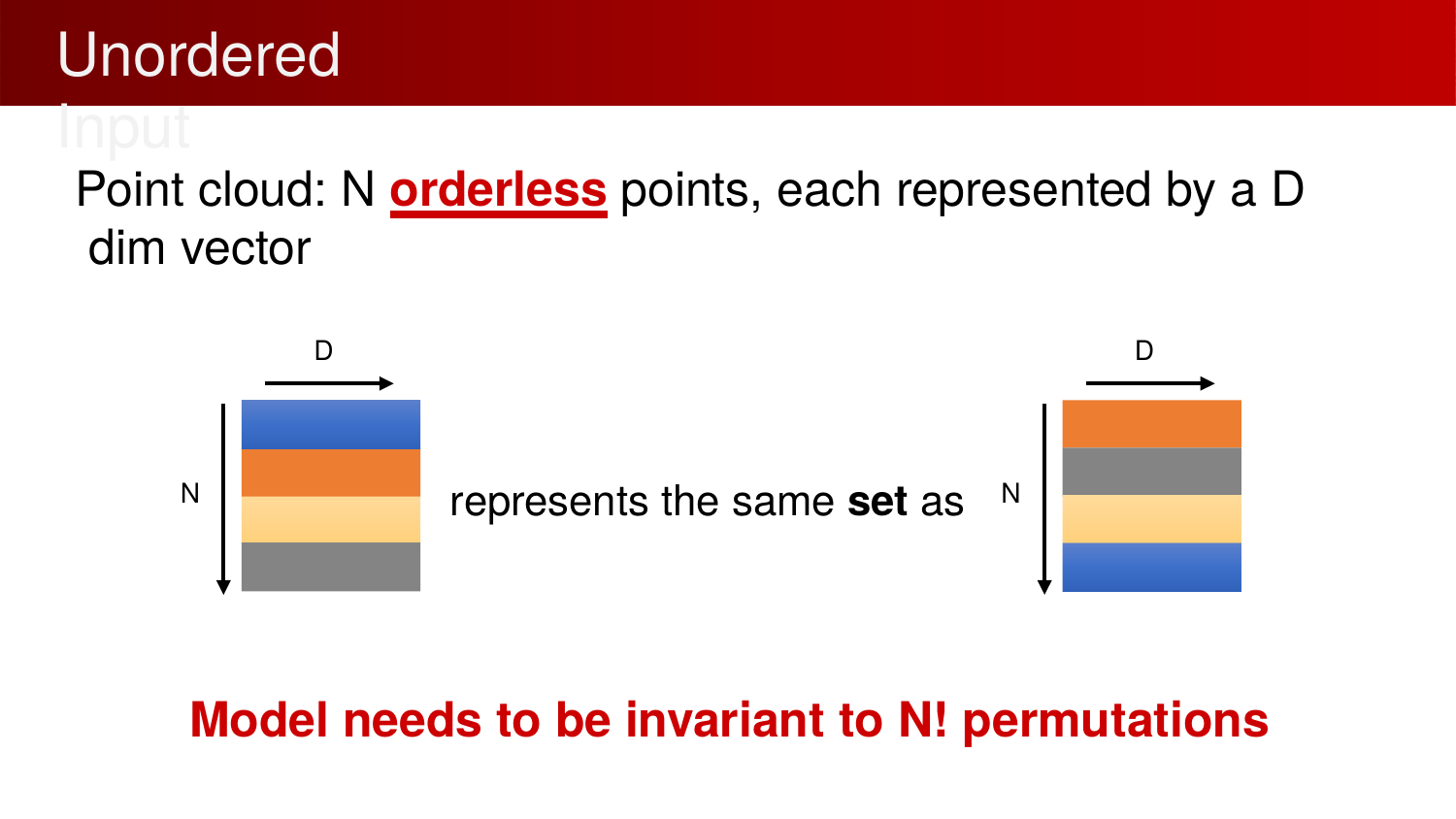

# Unordered	Input
Point cloud: N orderless points, each represented by a D  dim vector
D
D

represents the same set as
N
N

Model needs to be invariant to N! permutations